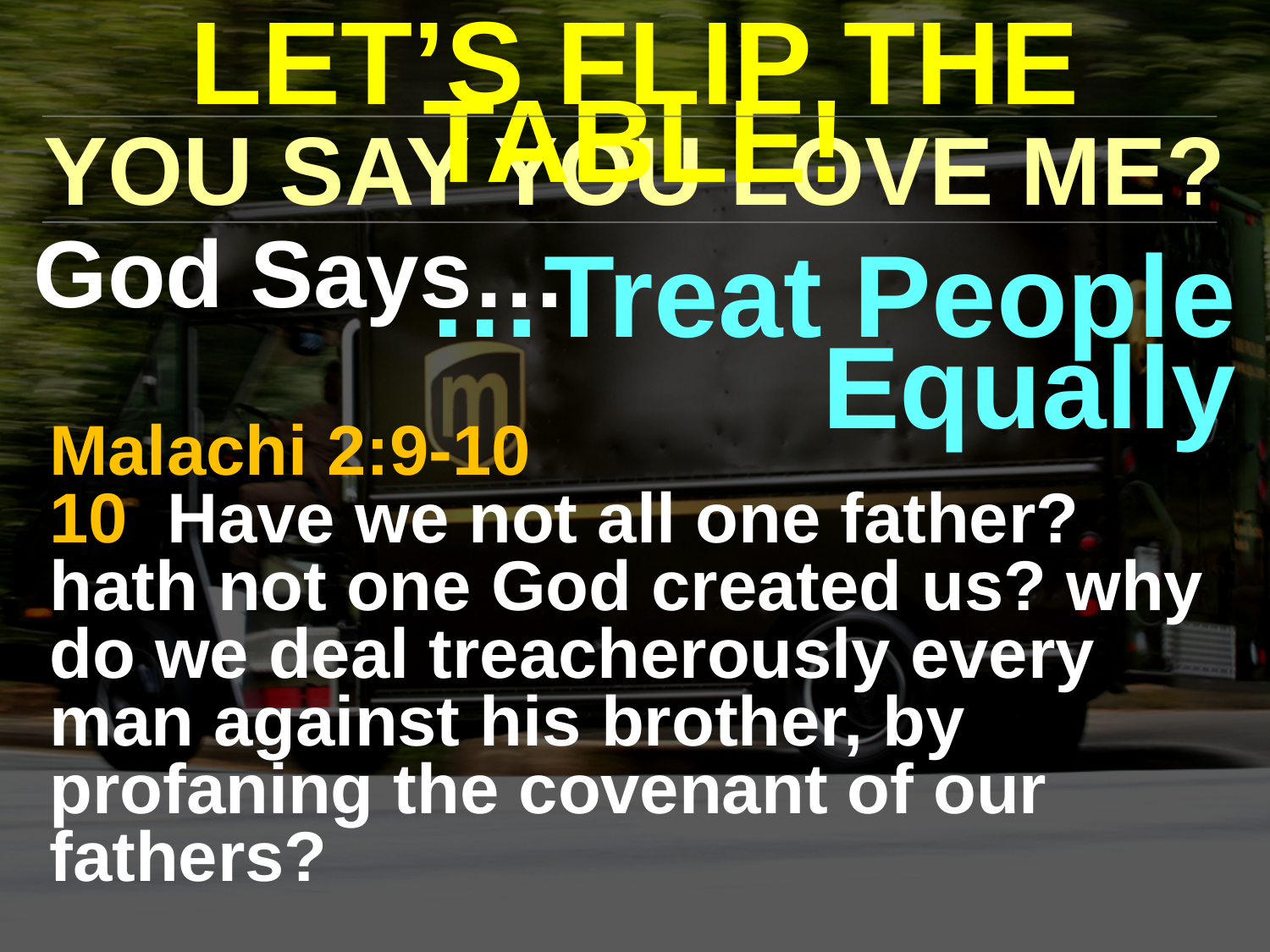

LET’S FLIP THE TABLE!

YOU SAY YOU LOVE ME?

God Says…
…Treat People Equally
Malachi 2:9-10
10  Have we not all one father? hath not one God created us? why do we deal treacherously every man against his brother, by profaning the covenant of our fathers?